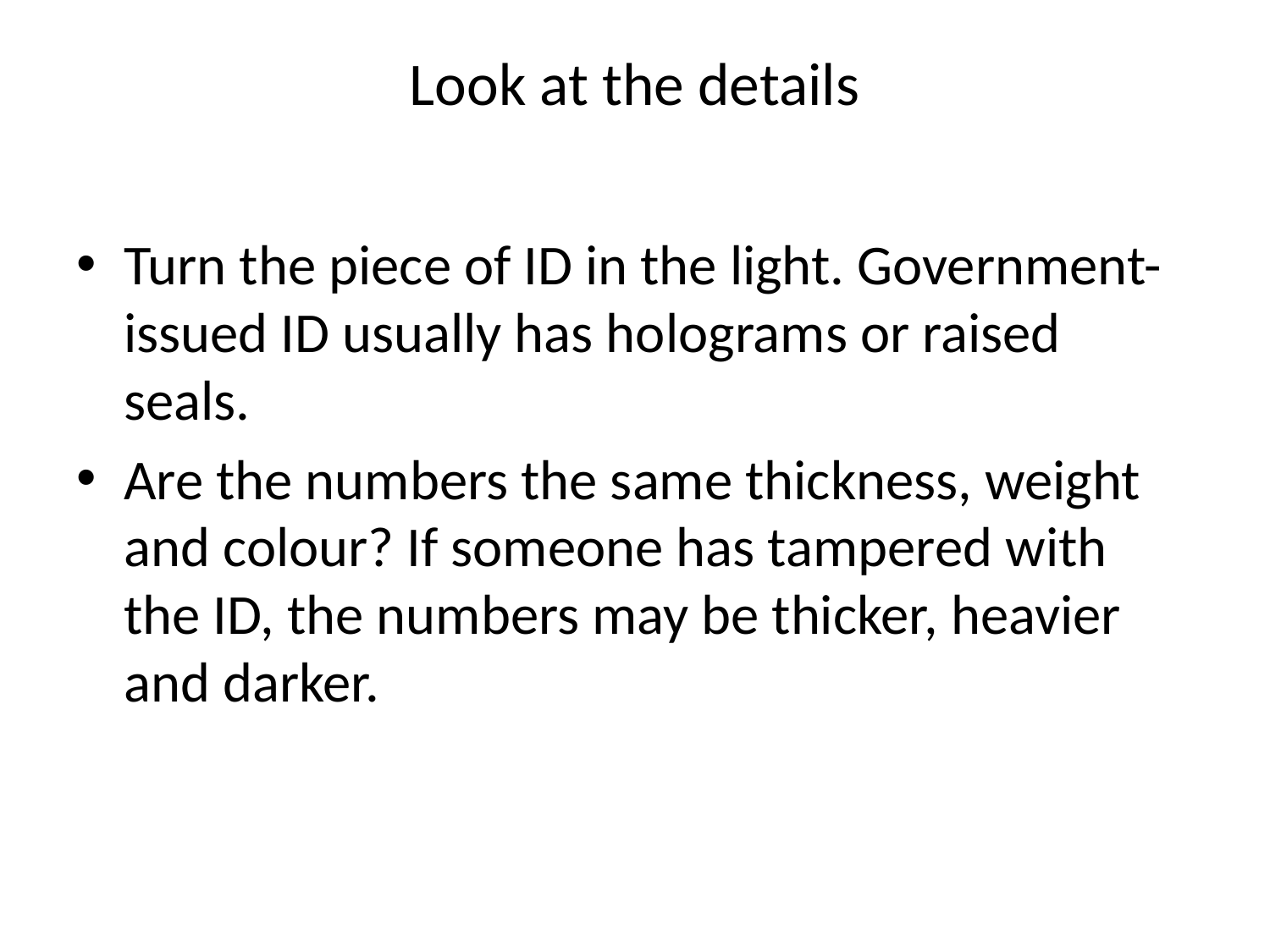

# Look at the details
Turn the piece of ID in the light. Government-issued ID usually has holograms or raised seals.
Are the numbers the same thickness, weight and colour? If someone has tampered with the ID, the numbers may be thicker, heavier and darker.